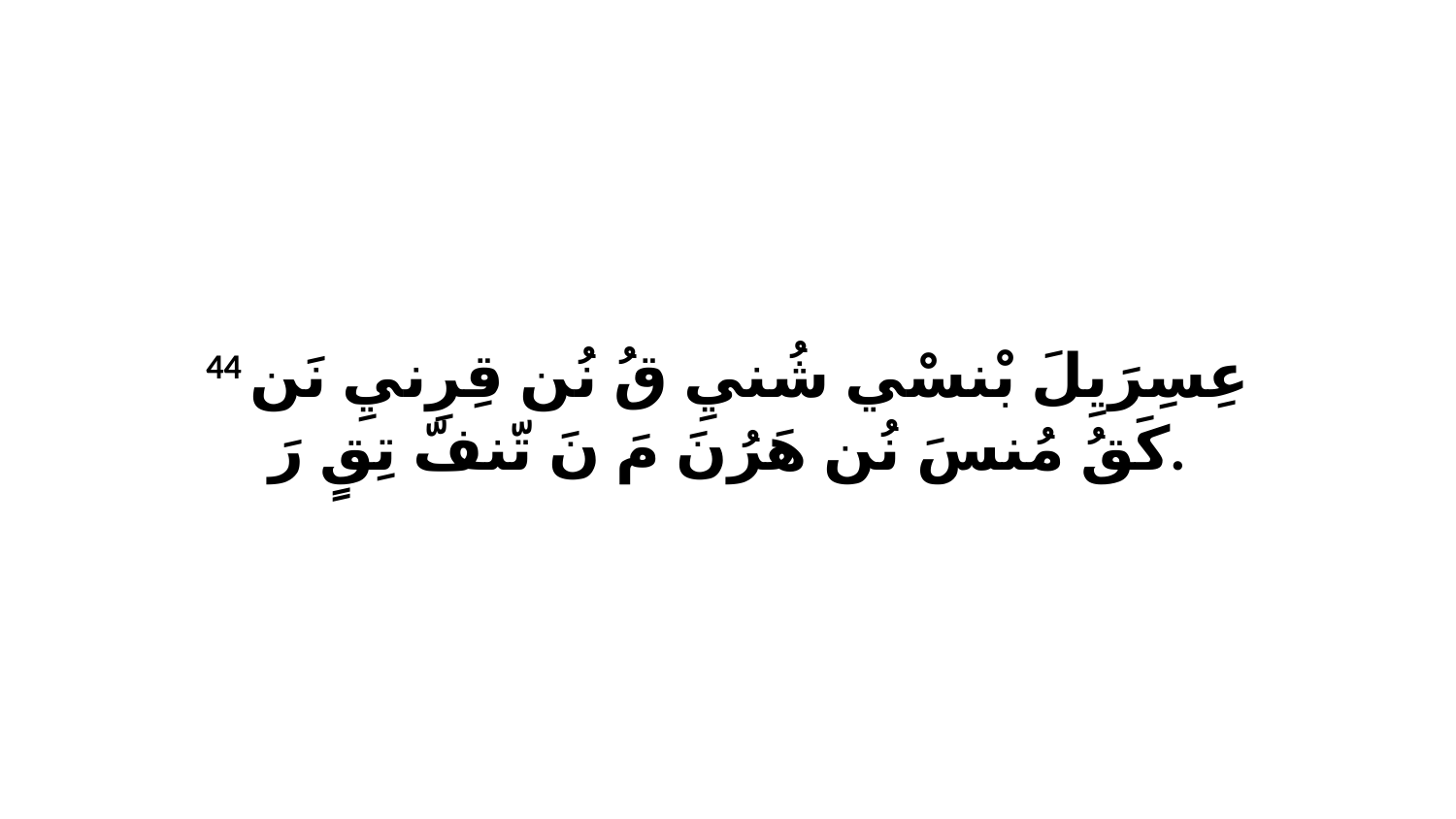

44 عِسِرَيِلَ بْنسْي شُنيِ قُ نُن قِرِنيِ نَن كَقُ مُنسَ نُن هَرُنَ مَ نَ تّنفّ تِقٍ رَ.